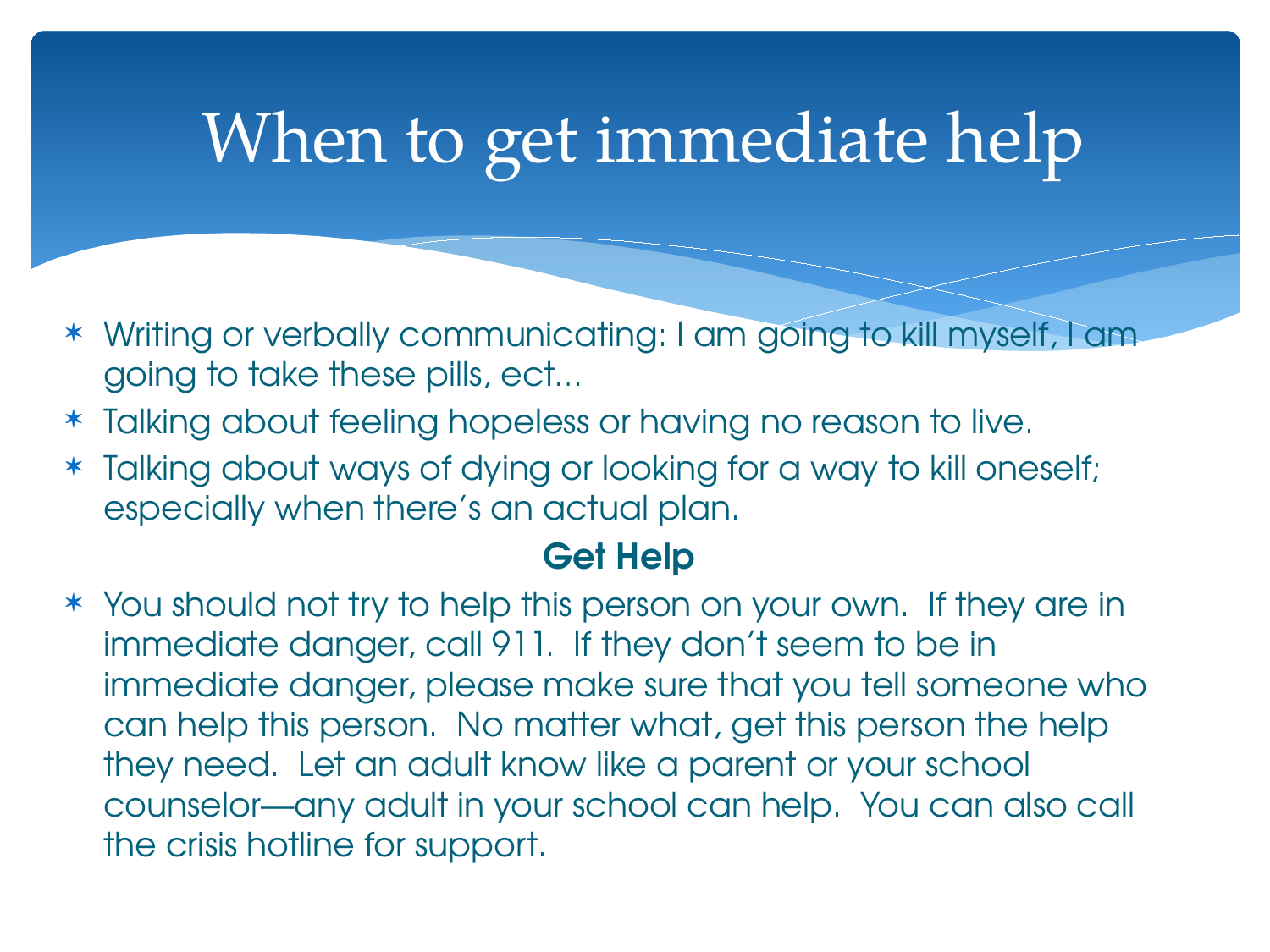

# When to get immediate help
Writing or verbally communicating: I am going to kill myself, I am going to take these pills, ect…
Talking about feeling hopeless or having no reason to live.
Talking about ways of dying or looking for a way to kill oneself; especially when there’s an actual plan.
Get Help
You should not try to help this person on your own.  If they are in immediate danger, call 911.  If they don’t seem to be in immediate danger, please make sure that you tell someone who can help this person.  No matter what, get this person the help they need.  Let an adult know like a parent or your school counselor—any adult in your school can help.  You can also call the crisis hotline for support.